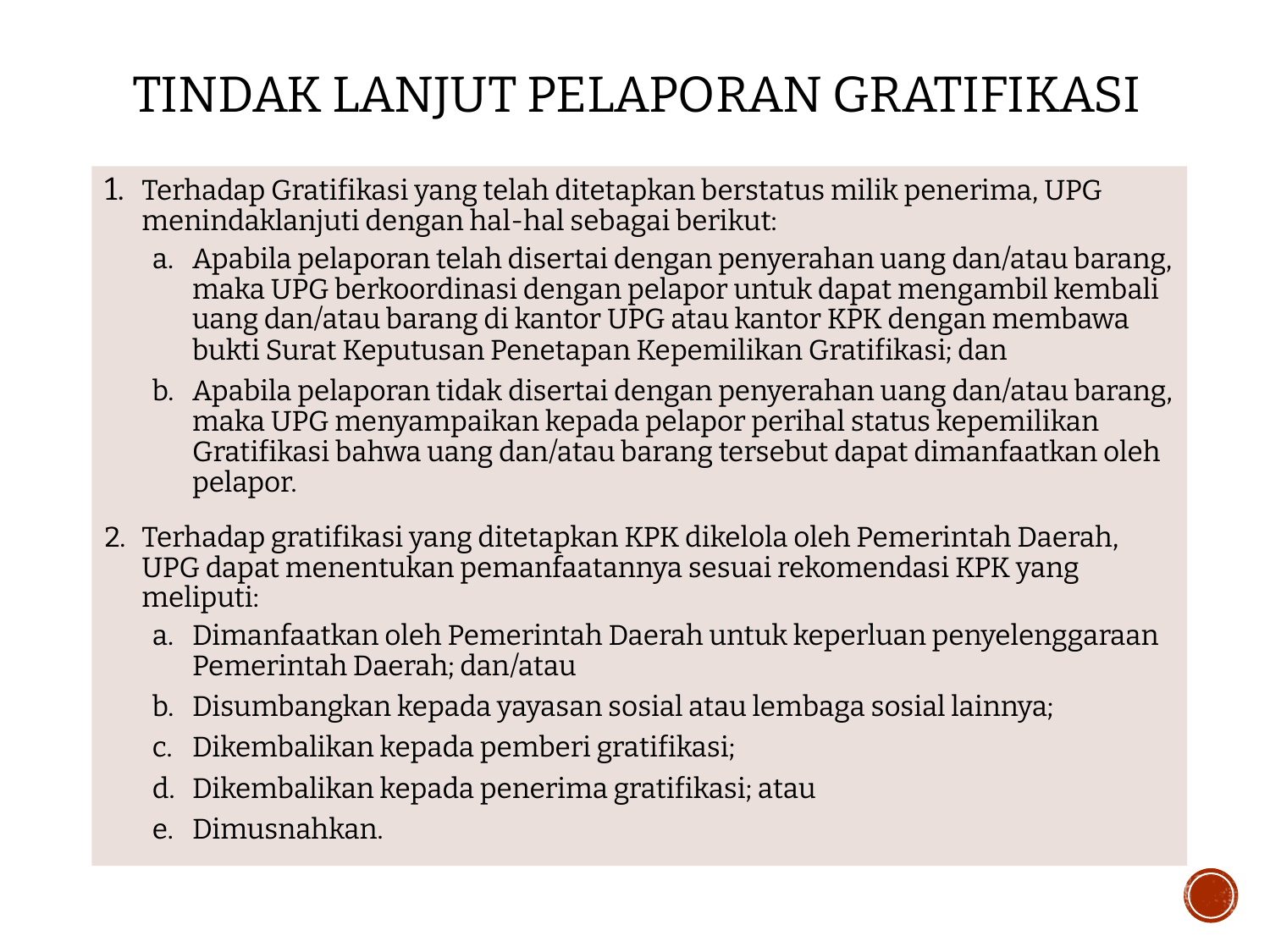

# TINDAK LANJUT PELAPORAN GRATIFIKASI
1. 	Terhadap Gratifikasi yang telah ditetapkan berstatus milik penerima, UPG menindaklanjuti dengan hal-hal sebagai berikut:
a. 	Apabila pelaporan telah disertai dengan penyerahan uang dan/atau barang, maka UPG berkoordinasi dengan pelapor untuk dapat mengambil kembali uang dan/atau barang di kantor UPG atau kantor KPK dengan membawa bukti Surat Keputusan Penetapan Kepemilikan Gratifikasi; dan
b. 	Apabila pelaporan tidak disertai dengan penyerahan uang dan/atau barang, maka UPG menyampaikan kepada pelapor perihal status kepemilikan Gratifikasi bahwa uang dan/atau barang tersebut dapat dimanfaatkan oleh pelapor.
2. 	Terhadap gratifikasi yang ditetapkan KPK dikelola oleh Pemerintah Daerah, UPG dapat menentukan pemanfaatannya sesuai rekomendasi KPK yang meliputi:
a. 	Dimanfaatkan oleh Pemerintah Daerah untuk keperluan penyelenggaraan Pemerintah Daerah; dan/atau
b. 	Disumbangkan kepada yayasan sosial atau lembaga sosial lainnya;
c. 	Dikembalikan kepada pemberi gratifikasi;
d. 	Dikembalikan kepada penerima gratifikasi; atau
e. 	Dimusnahkan.